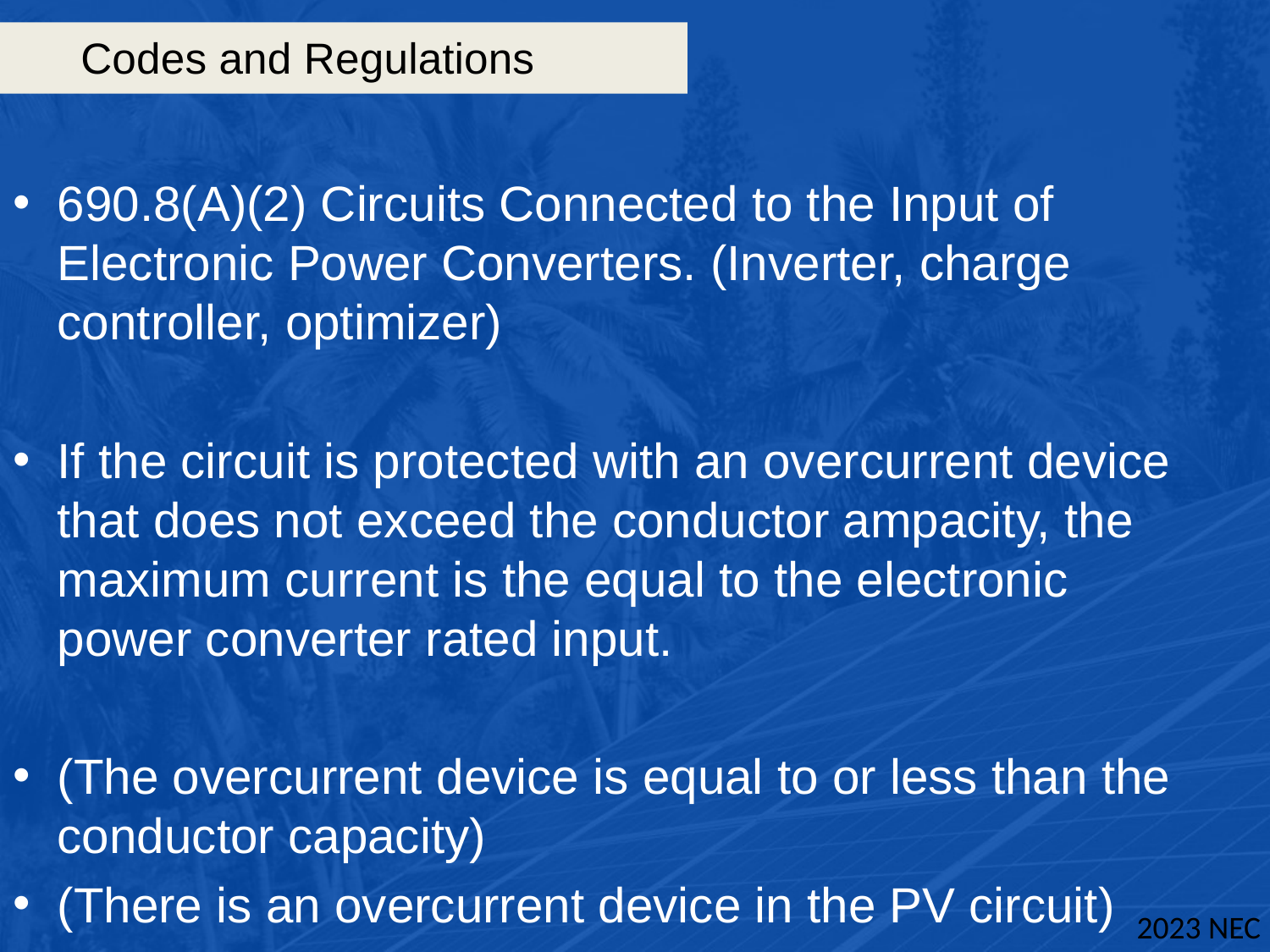

# Codes and Regulations
690.8(A)(2) Circuits Connected to the Input of Electronic Power Converters. (Inverter, charge controller, optimizer)

If the circuit is protected with an overcurrent device that does not exceed the conductor ampacity, the maximum current is the equal to the electronic power converter rated input.

(The overcurrent device is equal to or less than the conductor capacity)
(There is an overcurrent device in the PV circuit)
2023 NEC